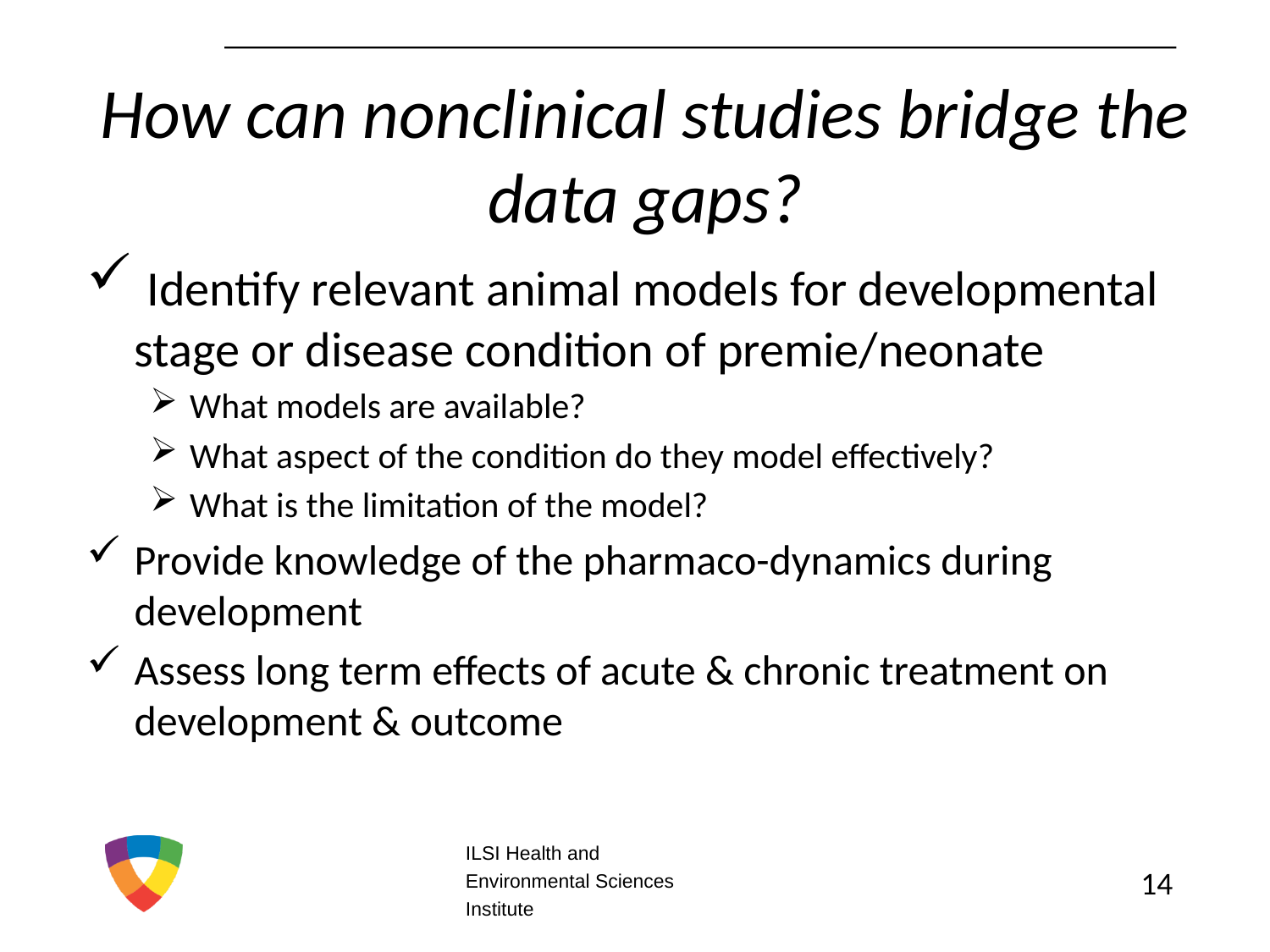

# How can nonclinical studies bridge the data gaps?
 Identify relevant animal models for developmental stage or disease condition of premie/neonate
What models are available?
What aspect of the condition do they model effectively?
What is the limitation of the model?
Provide knowledge of the pharmaco-dynamics during development
Assess long term effects of acute & chronic treatment on development & outcome